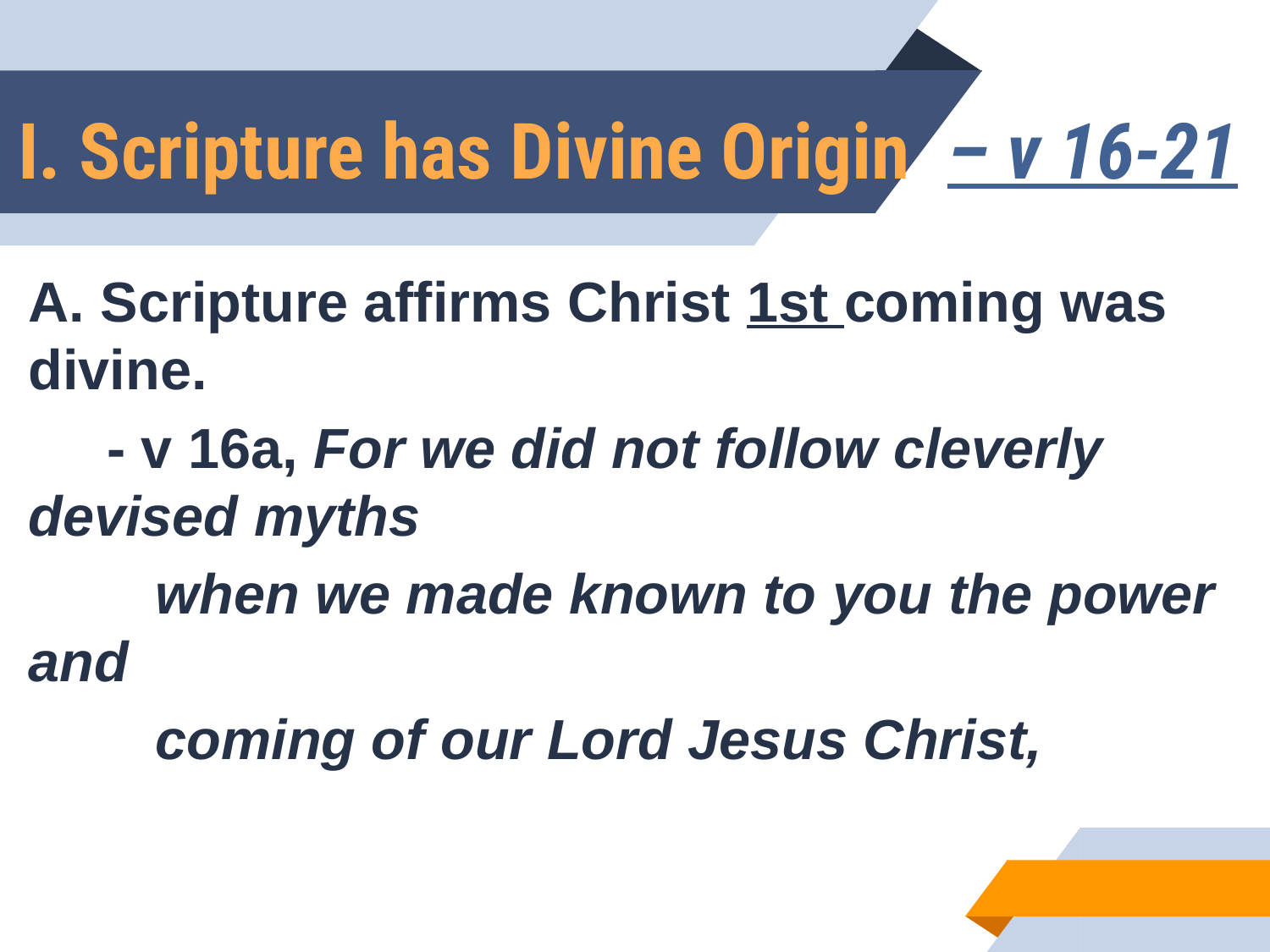

# I. Scripture has Divine Origin  – v 16-21
A. Scripture affirms Christ 1st coming was divine.
     - v 16a, For we did not follow cleverly devised myths
	when we made known to you the power and
	coming of our Lord Jesus Christ,

25